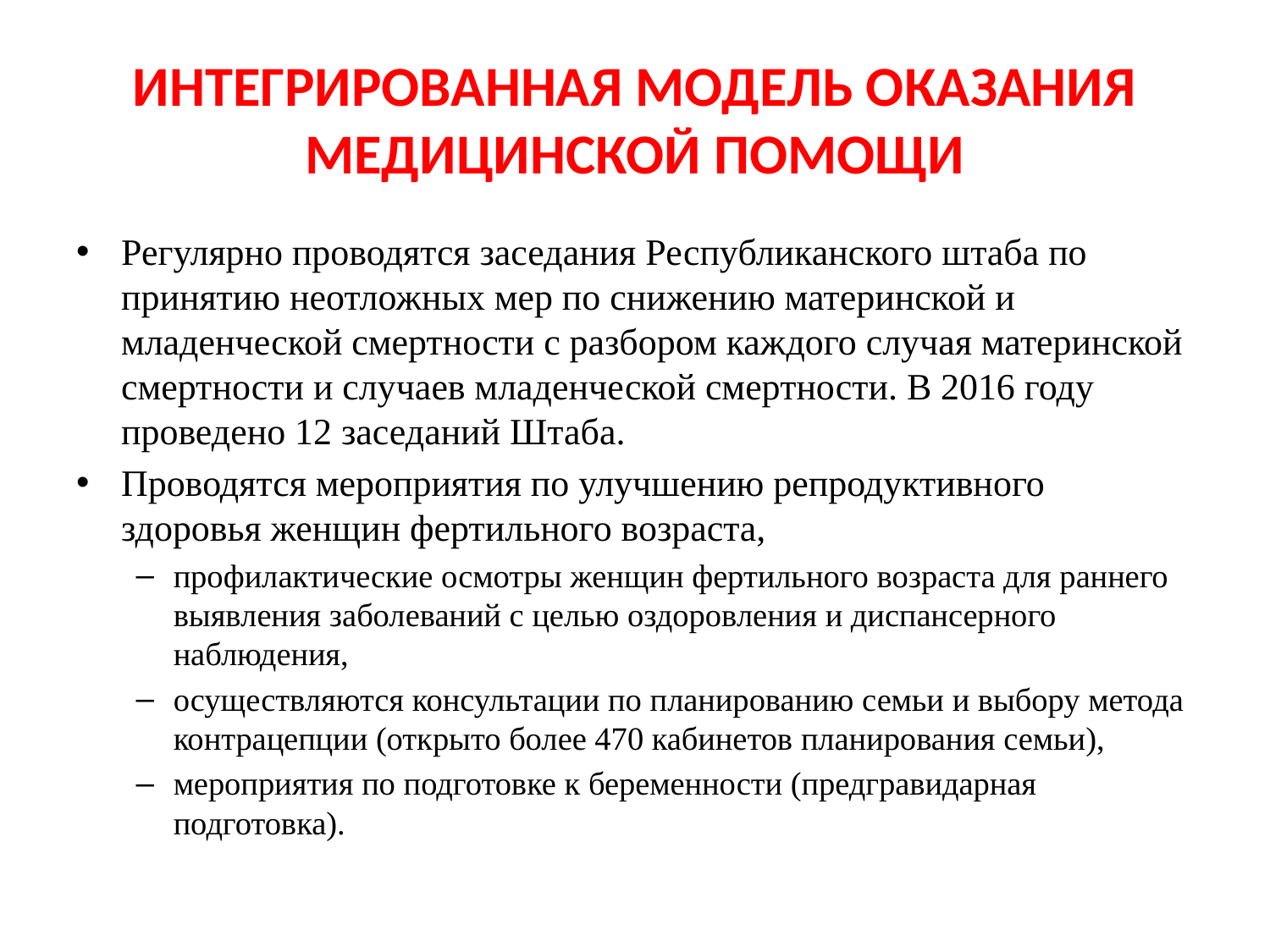

# ИНТЕГРИРОВАННАЯ МОДЕЛЬ ОКАЗАНИЯ МЕДИЦИНСКОЙ ПОМОЩИ
Регулярно проводятся заседания Республиканского штаба по принятию неотложных мер по снижению материнской и младенческой смертности с разбором каждого случая материнской смертности и случаев младенческой смертности. В 2016 году проведено 12 заседаний Штаба.
Проводятся мероприятия по улучшению репродуктивного здоровья женщин фертильного возраста,
профилактические осмотры женщин фертильного возраста для раннего выявления заболеваний с целью оздоровления и диспансерного наблюдения,
осуществляются консультации по планированию семьи и выбору метода контрацепции (открыто более 470 кабинетов планирования семьи),
мероприятия по подготовке к беременности (предгравидарная подготовка).